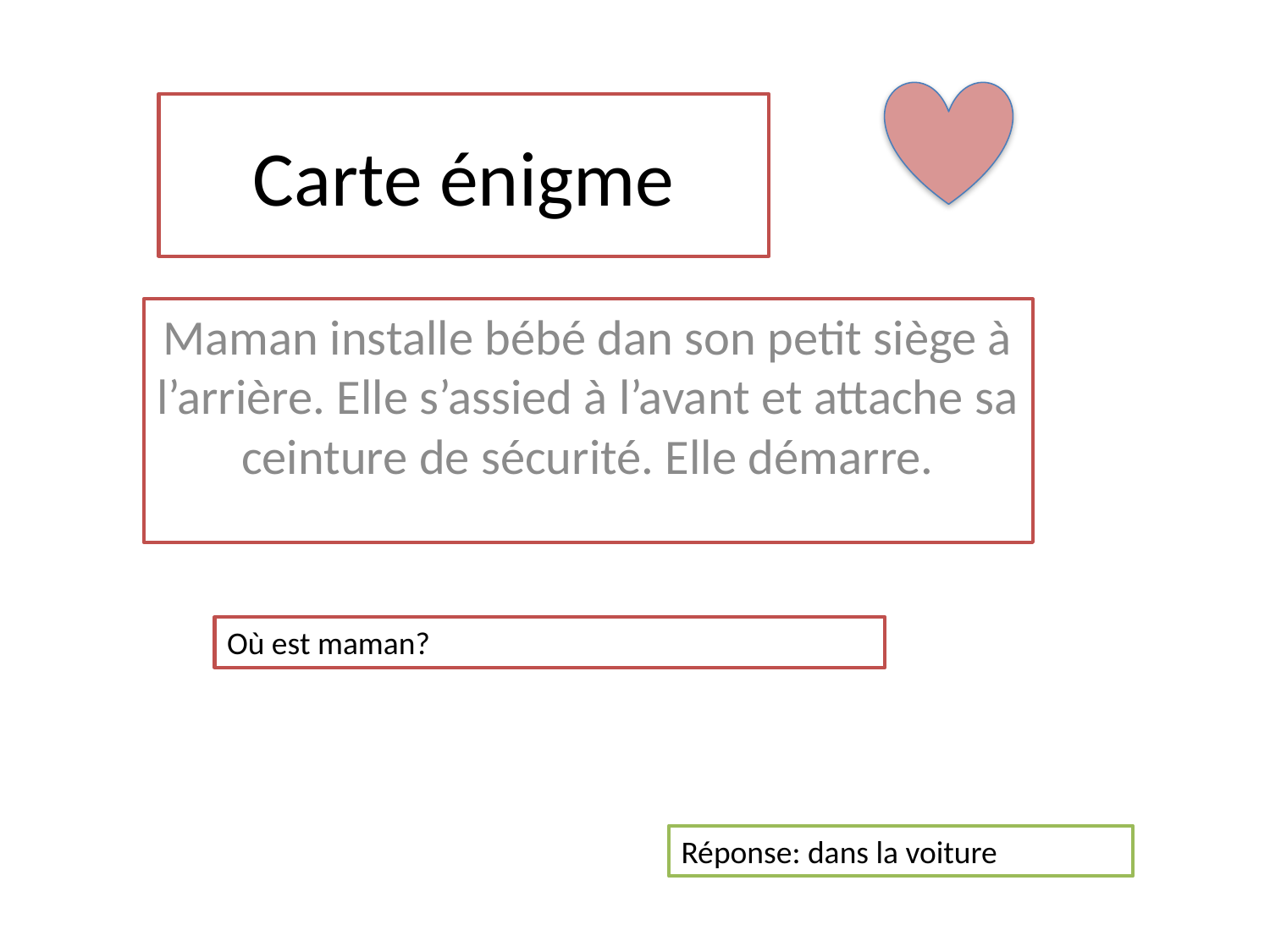

# Carte énigme
Maman installe bébé dan son petit siège à l’arrière. Elle s’assied à l’avant et attache sa ceinture de sécurité. Elle démarre.
Où est maman?
Réponse: dans la voiture